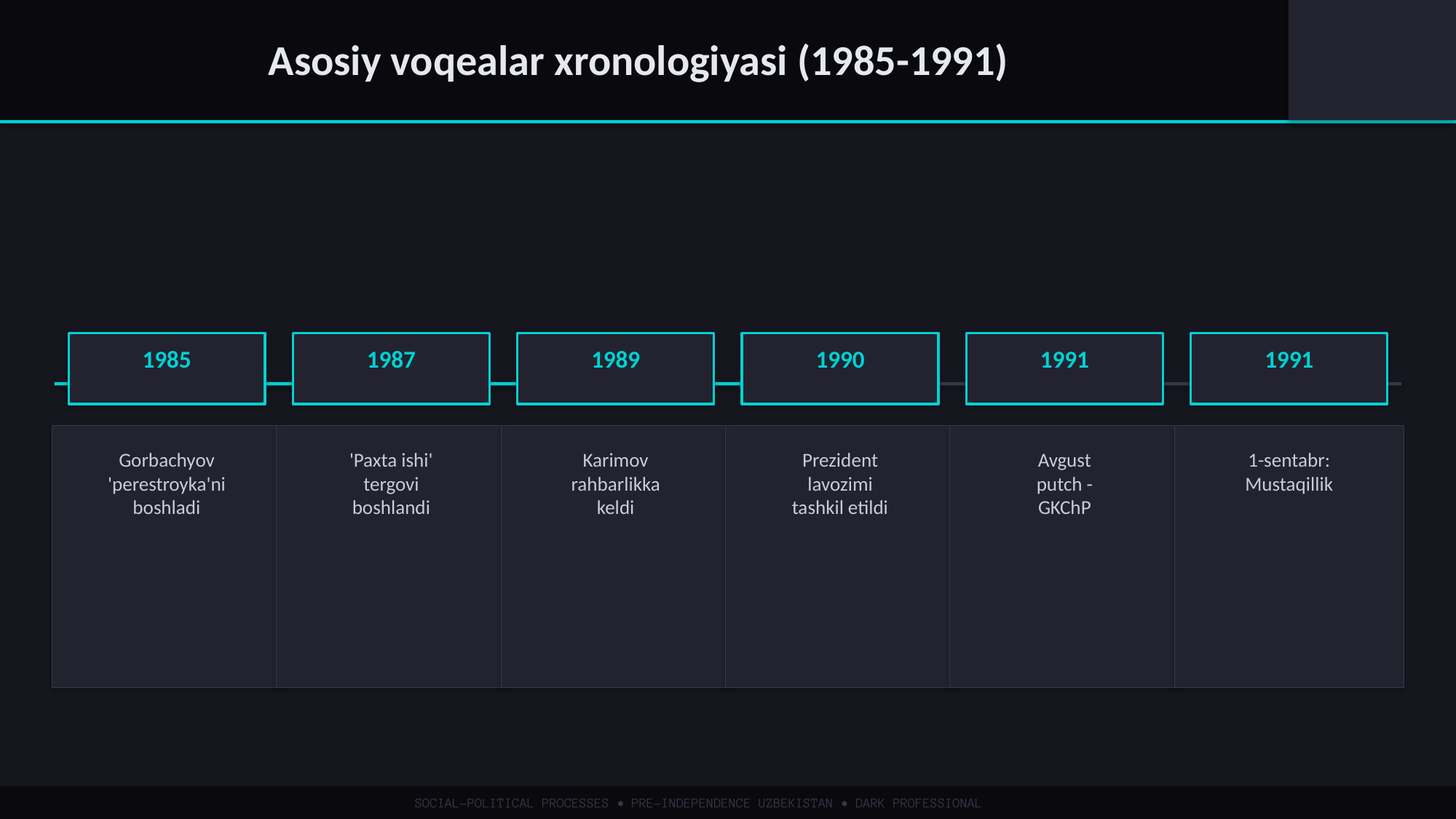

Asosiy voqealar xronologiyasi (1985-1991)

1985
1987
1989
1990
1991
1991

Gorbachyov
'perestroyka'ni
boshladi
'Paxta ishi'
tergovi
boshlandi
Karimov
rahbarlikka
keldi
Prezident
lavozimi
tashkil etildi
Avgust
putch -
GKChP
1-sentabr:
Mustaqillik

SOCIAL-POLITICAL PROCESSES • PRE-INDEPENDENCE UZBEKISTAN • DARK PROFESSIONAL